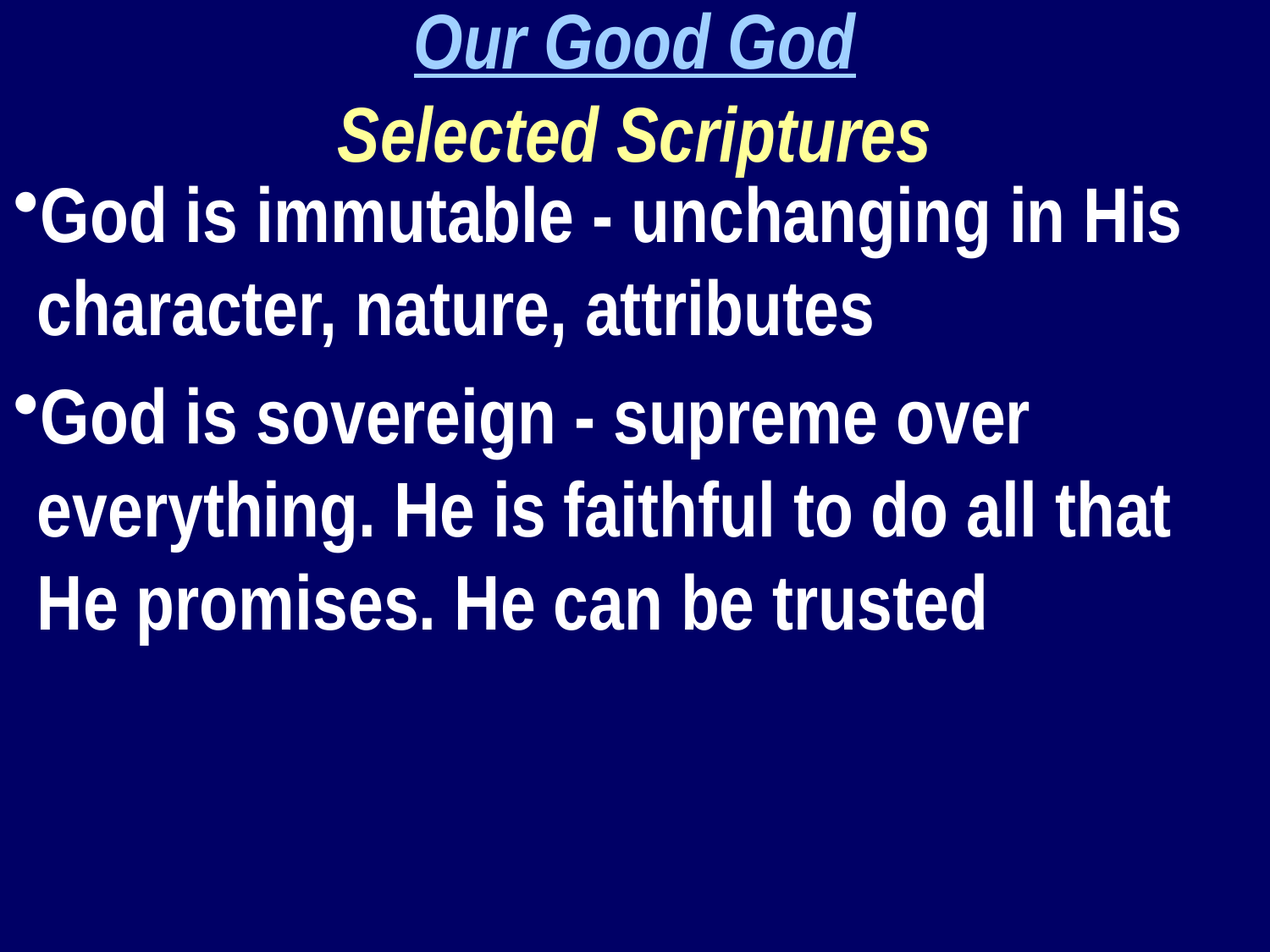

Our Good God
Selected Scriptures
God is immutable - unchanging in His character, nature, attributes
God is sovereign - supreme over everything. He is faithful to do all that He promises. He can be trusted